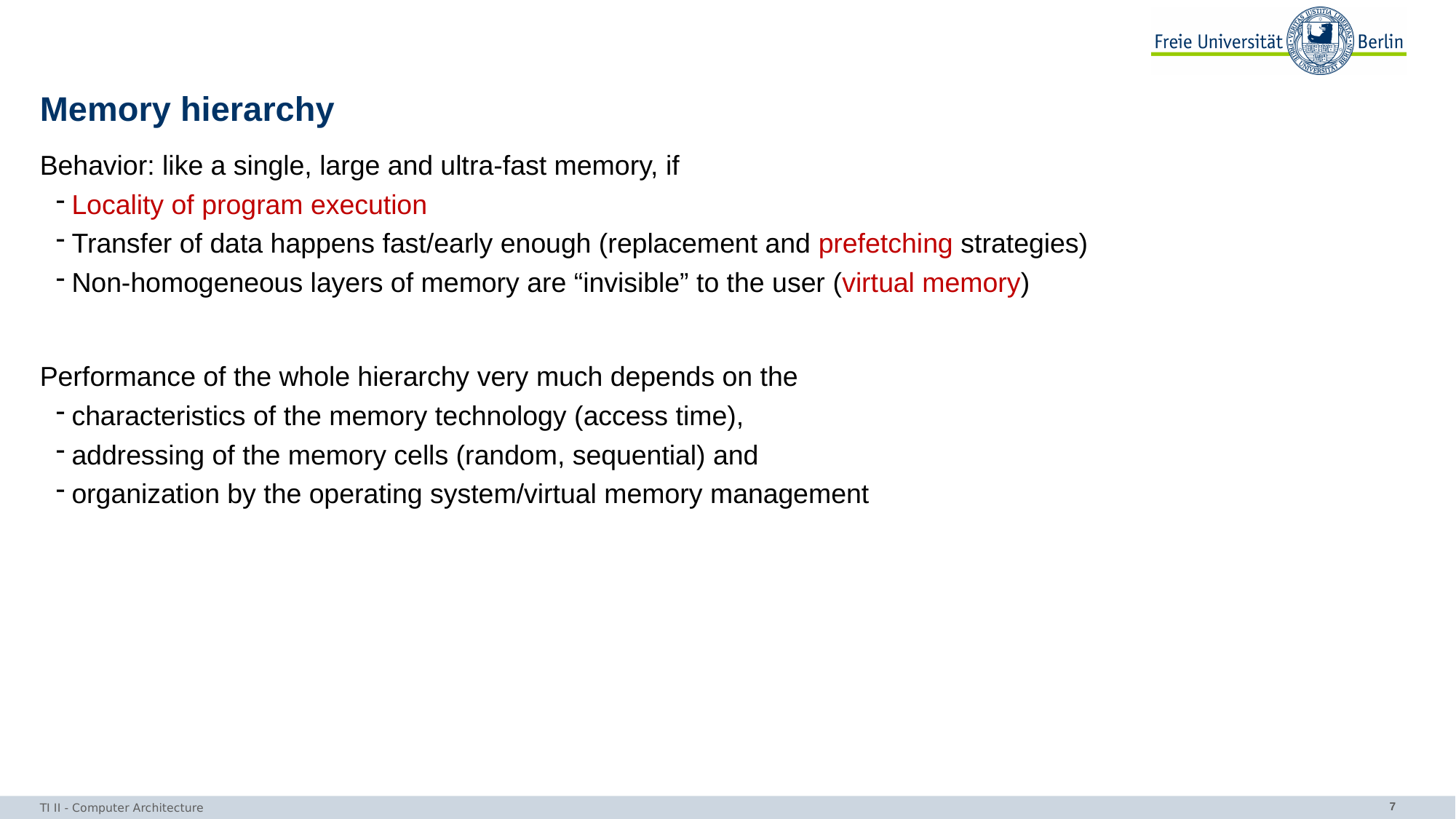

# Memory hierarchy
Behavior: like a single, large and ultra-fast memory, if
Locality of program execution
Transfer of data happens fast/early enough (replacement and prefetching strategies)
Non-homogeneous layers of memory are “invisible” to the user (virtual memory)

Performance of the whole hierarchy very much depends on the
characteristics of the memory technology (access time),
addressing of the memory cells (random, sequential) and
organization by the operating system/virtual memory management

TI II - Computer Architecture